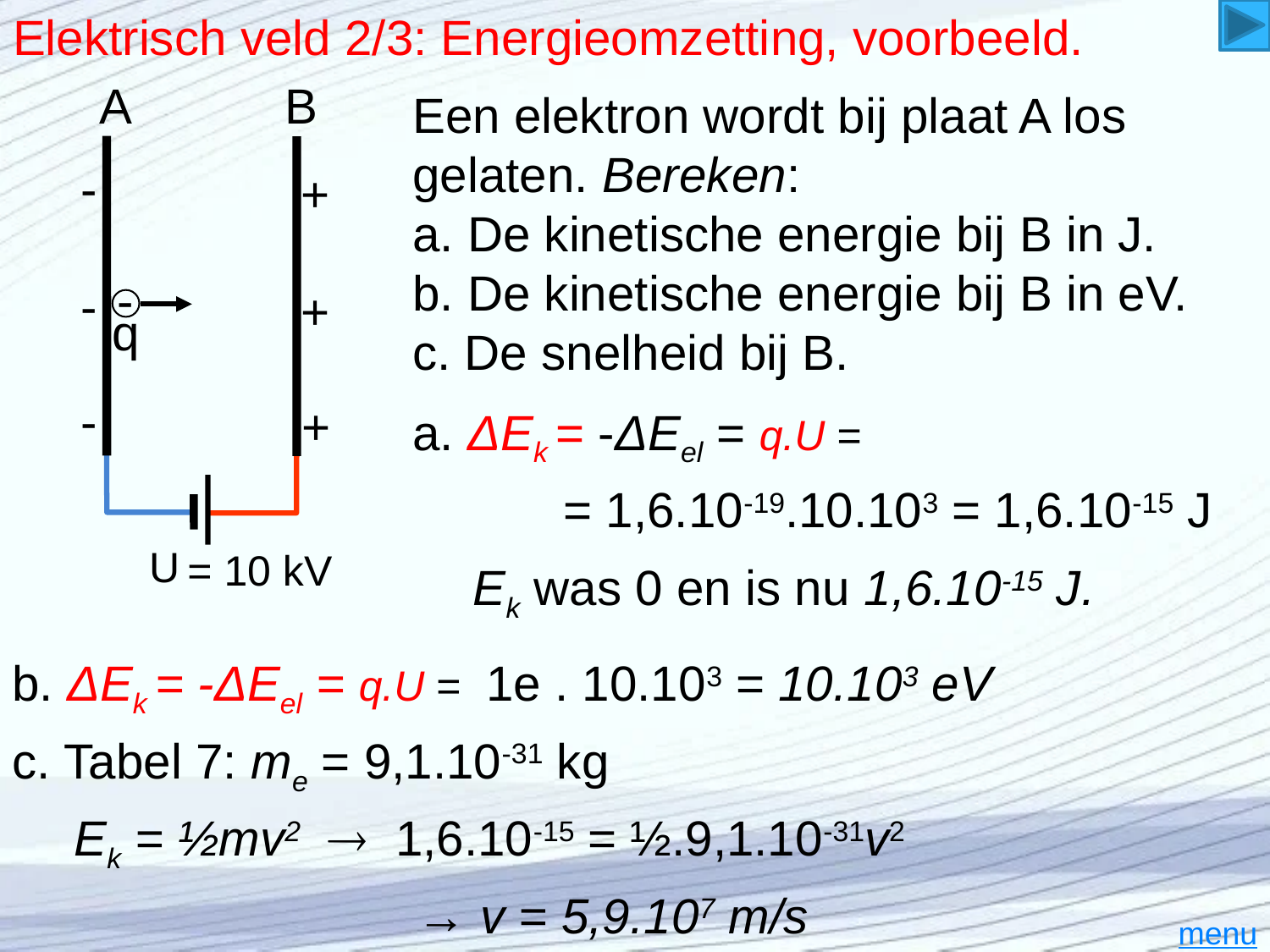

# Elektrisch veld 2/3: Energieomzetting, voorbeeld.

B
A

-
+
-
+
-
+

U
= 10 kV
Een elektron wordt bij plaat A los
gelaten. Bereken:
a. De kinetische energie bij B in J.
b. De kinetische energie bij B in eV.
c. De snelheid bij B.
-

q

a. ΔEk = -ΔEel = q.U =
= 1,6.10-19.10.103 = 1,6.10-15 J
Ek was 0 en is nu 1,6.10-15 J.
b. ΔEk = -ΔEel = q.U =
1e . 10.103 = 10.103 eV
c. Tabel 7: me = 9,1.10-31 kg
Ek = ½mv2  →  1,6.10-15 = ½.9,1.10-31v2
→ v = 5,9.107 m/s
menu